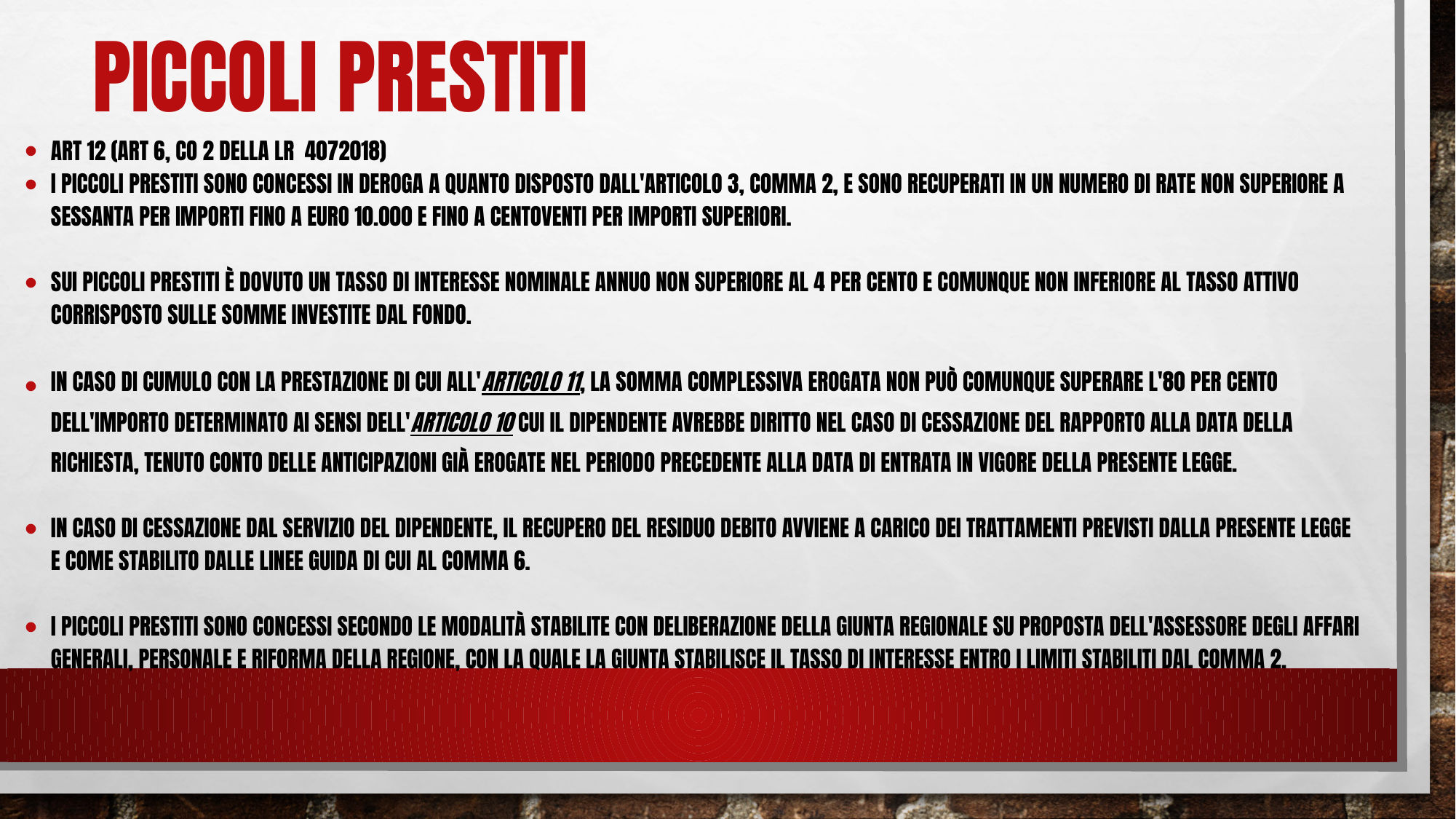

# Piccoli prestiti
Art 12 (art 6, co 2 della lr  4072018)
I piccoli prestiti sono concessi in deroga a quanto disposto dall'articolo 3, comma 2, e sono recuperati in un numero di rate non superiore a sessanta per importi fino a euro 10.000 e fino a centoventi per importi superiori.
Sui piccoli prestiti è dovuto un tasso di interesse nominale annuo non superiore al 4 per cento e comunque non inferiore al tasso attivo corrisposto sulle somme investite dal Fondo.
In caso di cumulo con la prestazione di cui all'articolo 11, la somma complessiva erogata non può comunque superare l'80 per cento dell'importo determinato ai sensi dell'articolo 10 cui il dipendente avrebbe diritto nel caso di cessazione del rapporto alla data della richiesta, tenuto conto delle anticipazioni già erogate nel periodo precedente alla data di entrata in vigore della presente legge.
In caso di cessazione dal servizio del dipendente, il recupero del residuo debito avviene a carico dei trattamenti previsti dalla presente legge e come stabilito dalle linee guida di cui al comma 6.
I piccoli prestiti sono concessi secondo le modalità stabilite con deliberazione della Giunta regionale su proposta dell'Assessore degli affari generali, personale e riforma della Regione, con la quale la Giunta stabilisce il tasso di interesse entro i limiti stabiliti dal comma 2.